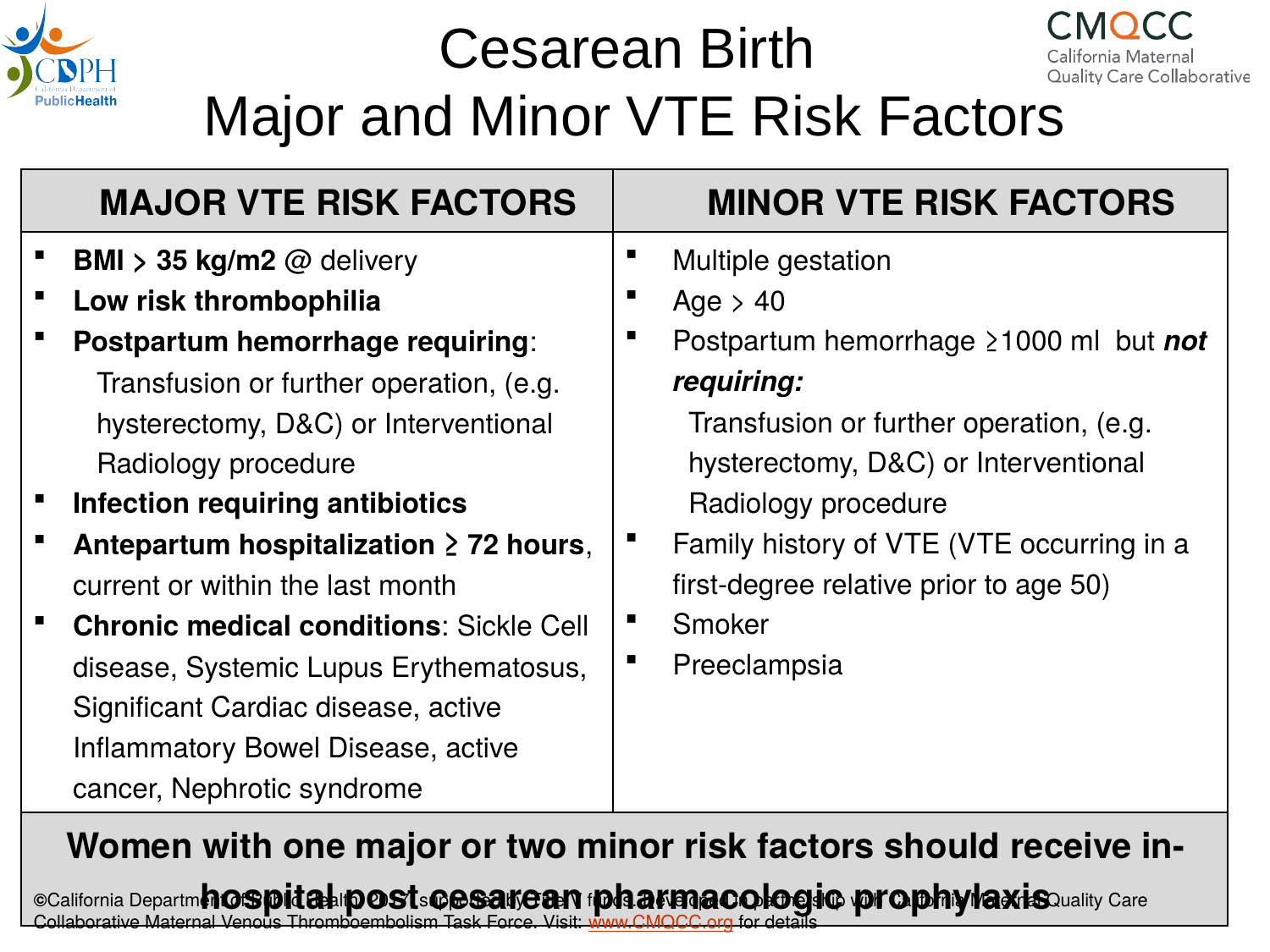

# Cesarean Birth Major and Minor VTE Risk Factors
| MAJOR VTE RISK FACTORS | MINOR VTE RISK FACTORS |
| --- | --- |
| BMI > 35 kg/m2 @ delivery Low risk thrombophilia Postpartum hemorrhage requiring: Transfusion or further operation, (e.g. hysterectomy, D&C) or Interventional Radiology procedure Infection requiring antibiotics Antepartum hospitalization ≥ 72 hours, current or within the last month Chronic medical conditions: Sickle Cell disease, Systemic Lupus Erythematosus, Significant Cardiac disease, active Inflammatory Bowel Disease, active cancer, Nephrotic syndrome | Multiple gestation Age > 40 Postpartum hemorrhage ≥1000 ml but not requiring: Transfusion or further operation, (e.g. hysterectomy, D&C) or Interventional Radiology procedure Family history of VTE (VTE occurring in a first-degree relative prior to age 50) Smoker Preeclampsia |
| Women with one major or two minor risk factors should receive in-hospital post cesarean pharmacologic prophylaxis |  |
©California Department of Public Health, 2017; supported by Title V funds. Developed in partnership with California Maternal Quality Care Collaborative Maternal Venous Thromboembolism Task Force. Visit: www.CMQCC.org for details